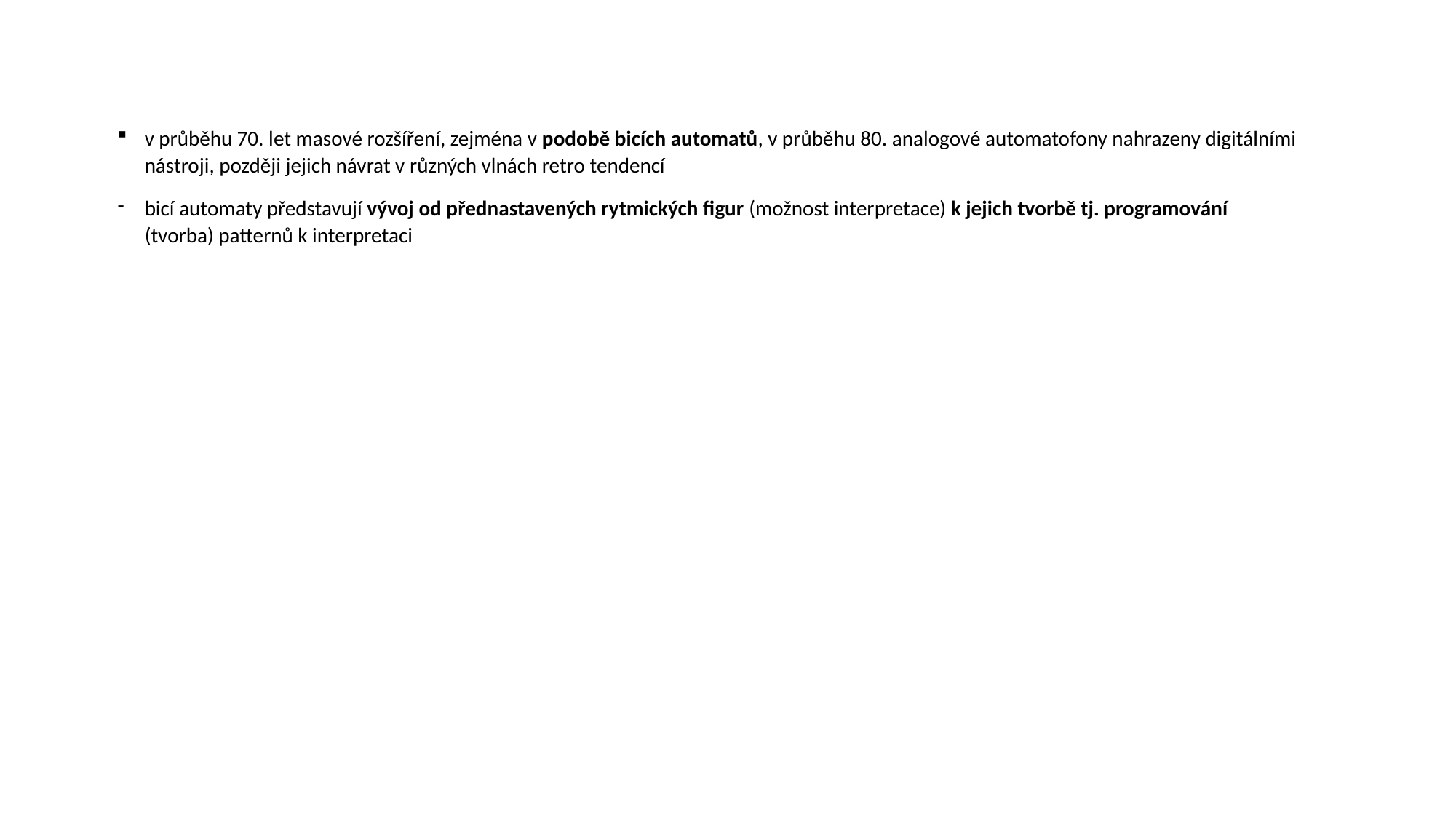

v průběhu 70. let masové rozšíření, zejména v podobě bicích automatů, v průběhu 80. analogové automatofony nahrazeny digitálními nástroji, později jejich návrat v různých vlnách retro tendencí
bicí automaty představují vývoj od přednastavených rytmických figur (možnost interpretace) k jejich tvorbě tj. programování (tvorba) patternů k interpretaci